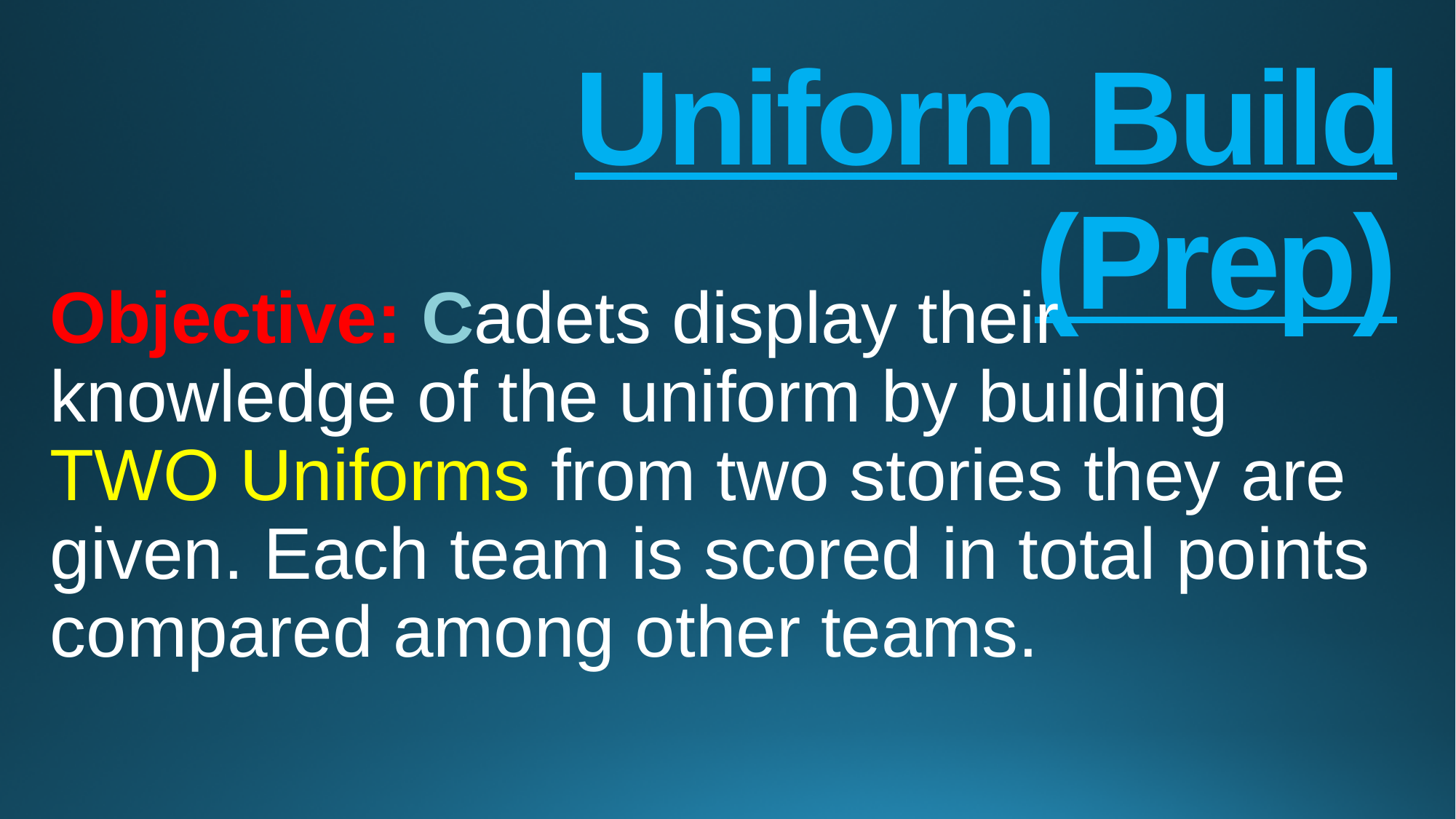

# Uniform Build (Prep)
Objective: Cadets display their knowledge of the uniform by building TWO Uniforms from two stories they are given. Each team is scored in total points compared among other teams.